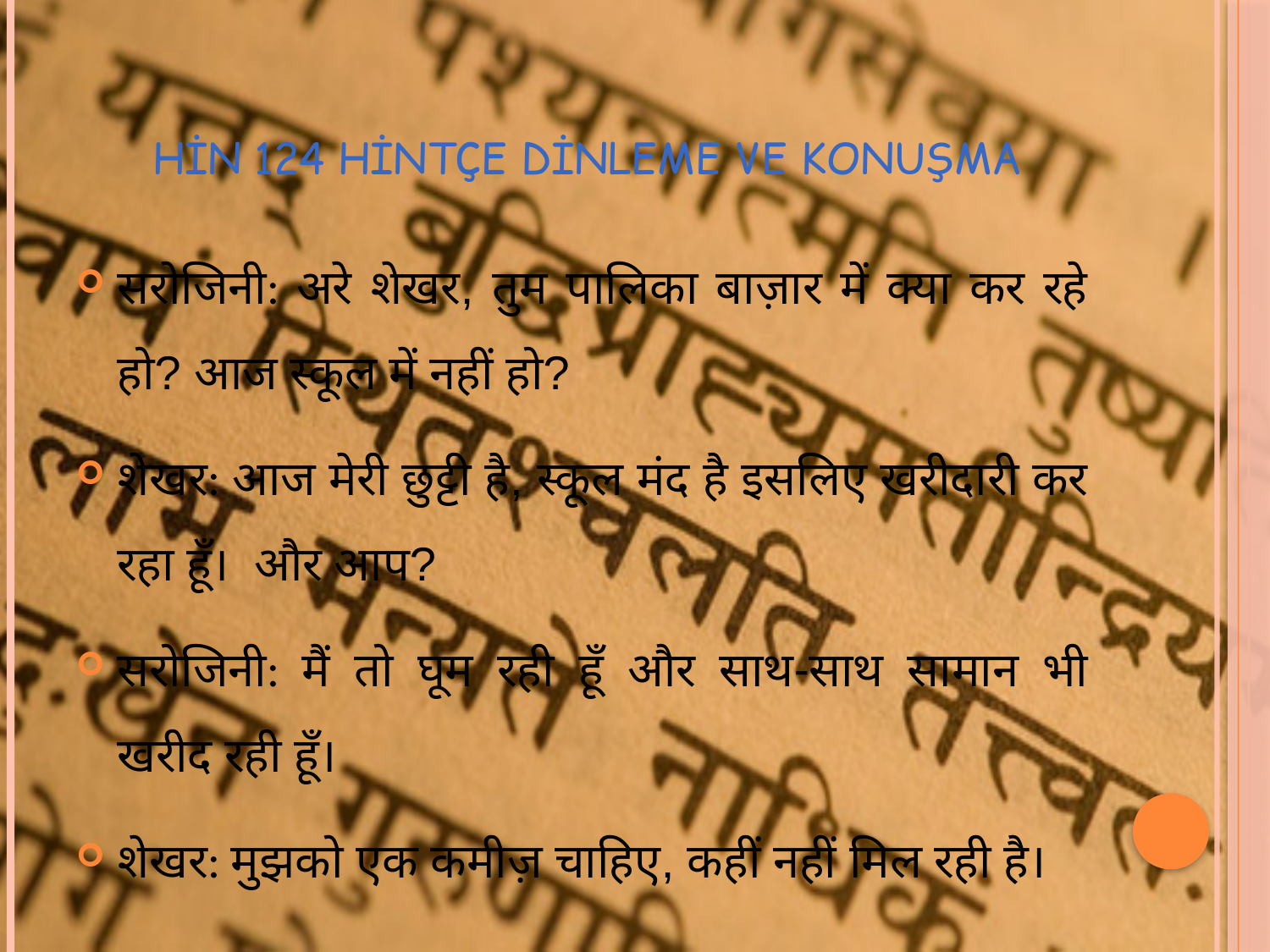

# HİN 124 Hintçe Dinleme ve Konuşma
सरोजिनी: अरे शेखर, तुम पालिका बाज़ार में क्या कर रहे हो? आज स्कूल में नहीं हो?
शेखर: आज मेरी छुट्टी है, स्कूल मंद है इसलिए खरीदारी कर रहा हूँ।  और आप?
सरोजिनी: मैं तो घूम रही हूँ और साथ-साथ सामान भी खरीद रही हूँ।
शेखर: मुझको एक कमीज़ चाहिए, कहीं नहीं मिल रही है।